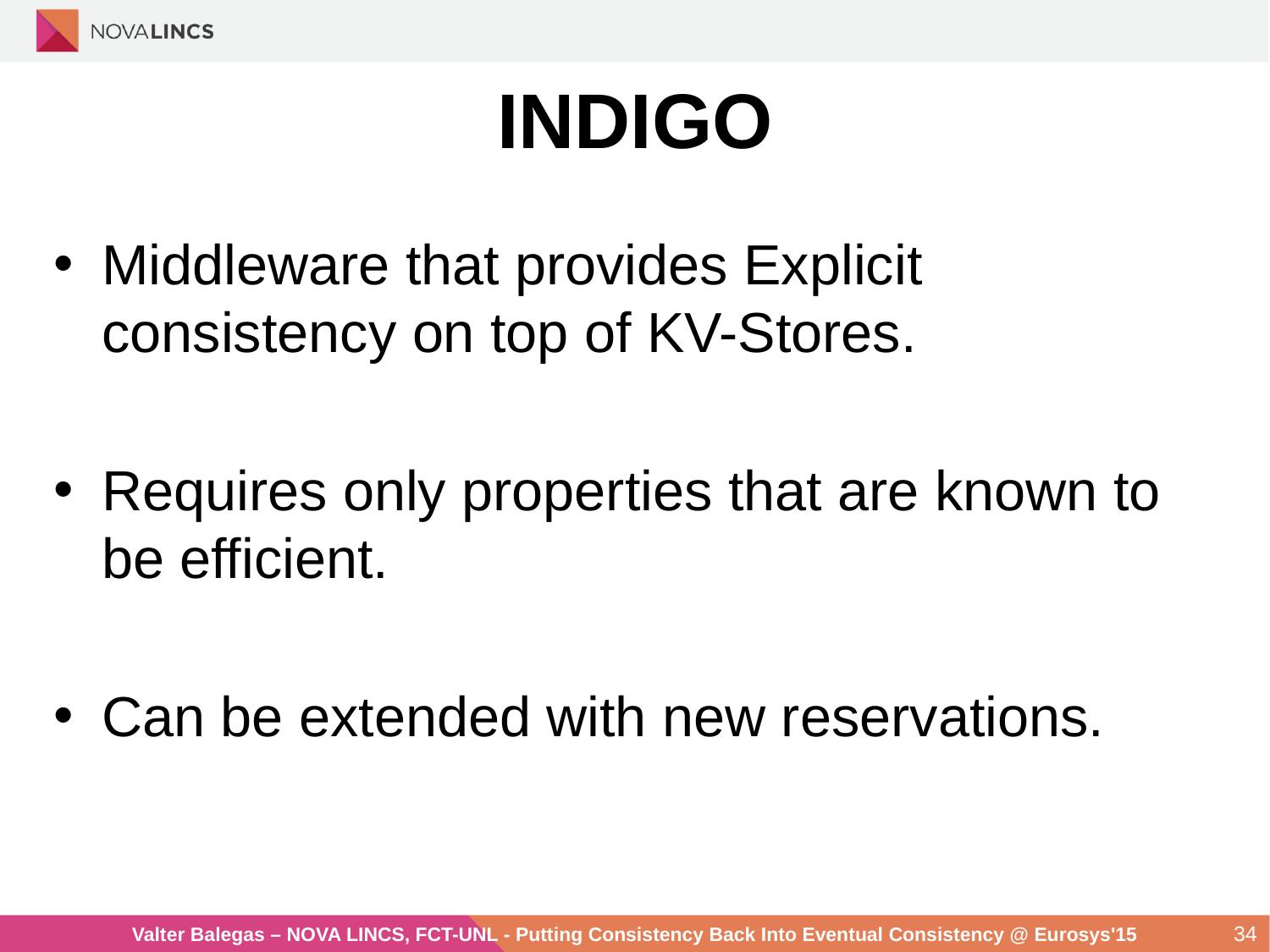

# INDIGO
Middleware that provides Explicit consistency on top of KV-Stores.

Requires only properties that are known to be efficient.

Can be extended with new reservations.

Valter Balegas – NOVA LINCS, FCT-UNL - Putting Consistency Back Into Eventual Consistency @ Eurosys'15
34